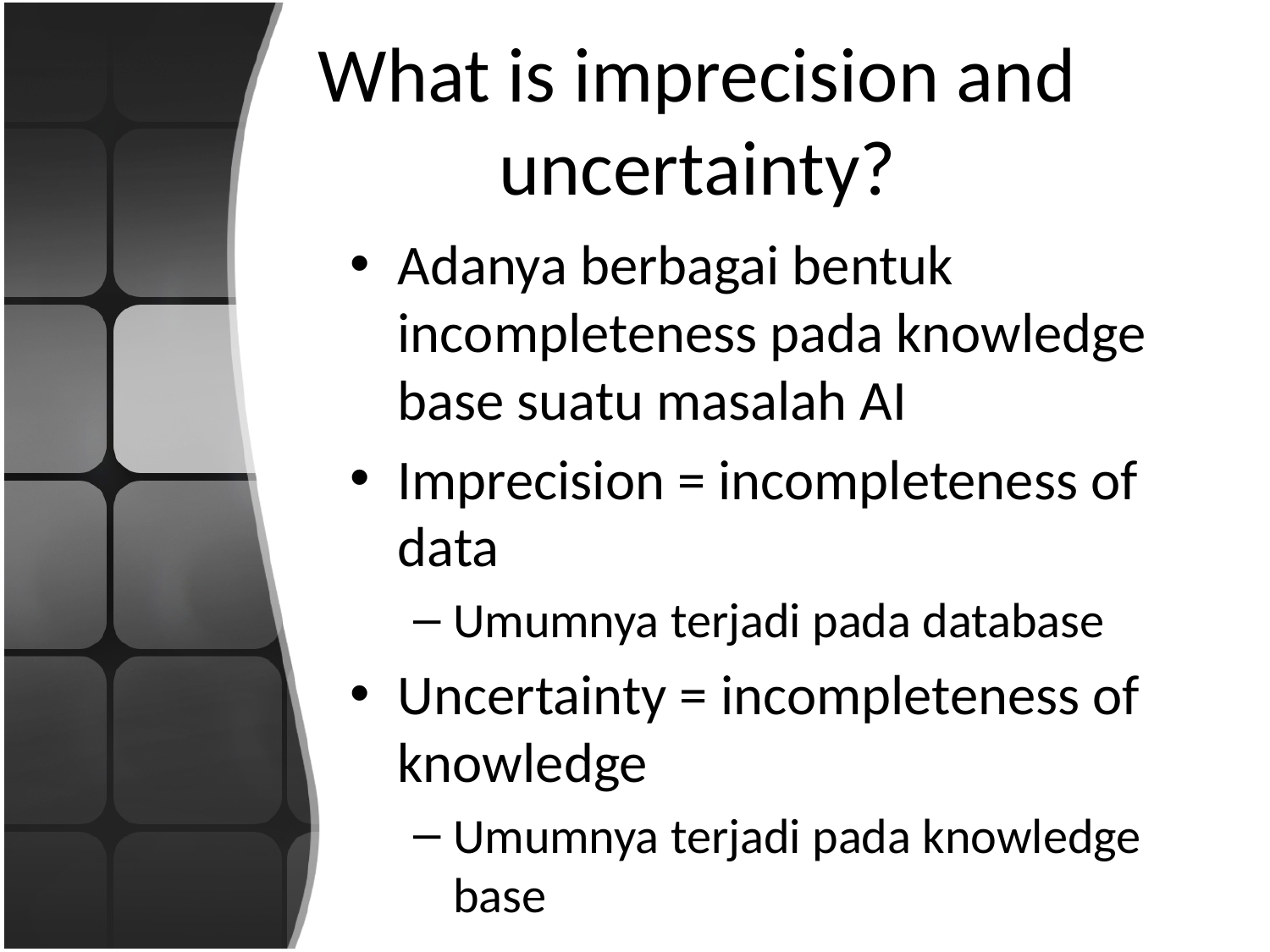

# What is imprecision and uncertainty?
Adanya berbagai bentuk incompleteness pada knowledge base suatu masalah AI
Imprecision = incompleteness of data
Umumnya terjadi pada database
Uncertainty = incompleteness of knowledge
Umumnya terjadi pada knowledge base